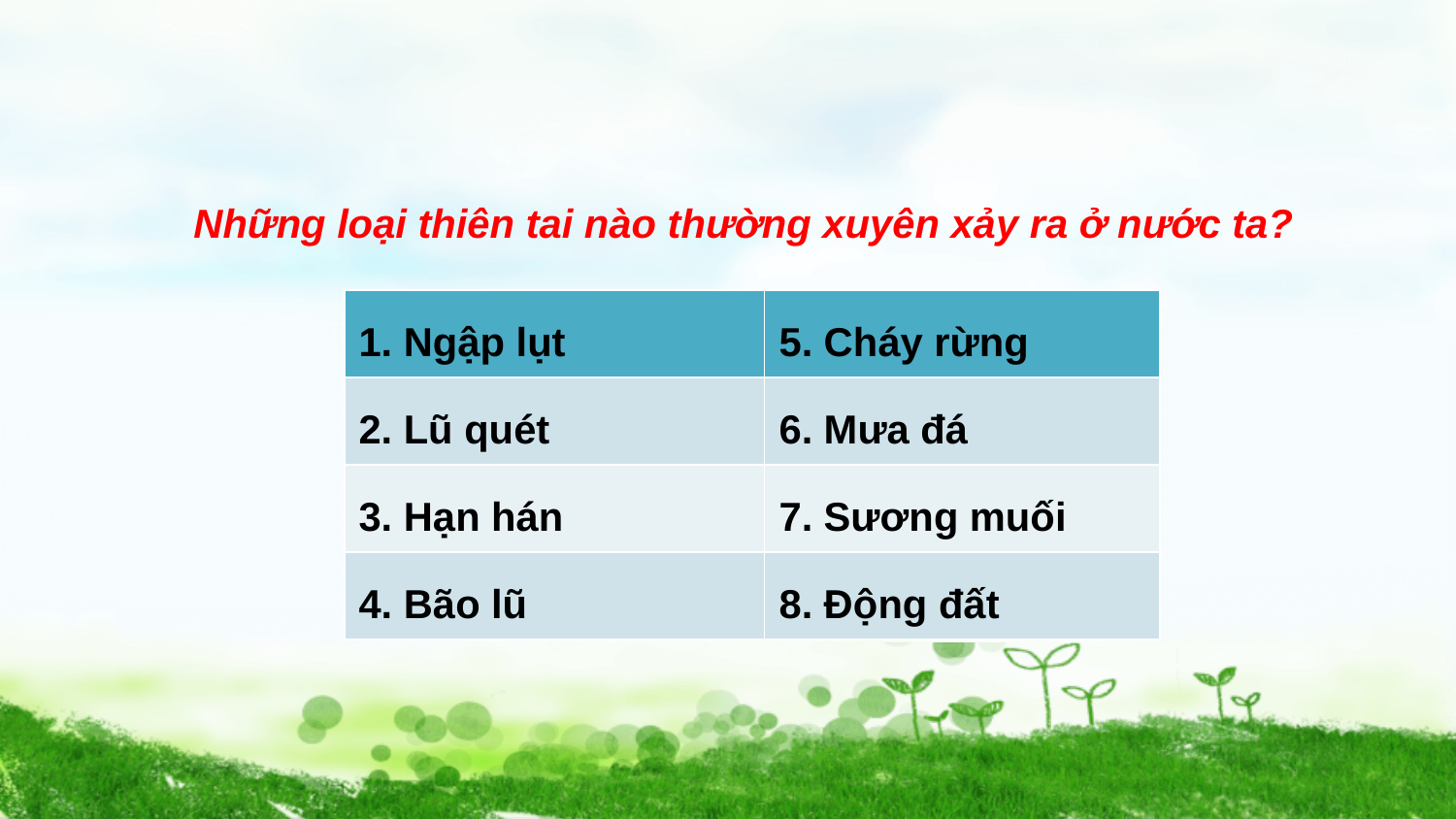

Những loại thiên tai nào thường xuyên xảy ra ở nước ta?
| 1. Ngập lụt | 5. Cháy rừng |
| --- | --- |
| 2. Lũ quét | 6. Mưa đá |
| 3. Hạn hán | 7. Sương muối |
| 4. Bão lũ | 8. Động đất |